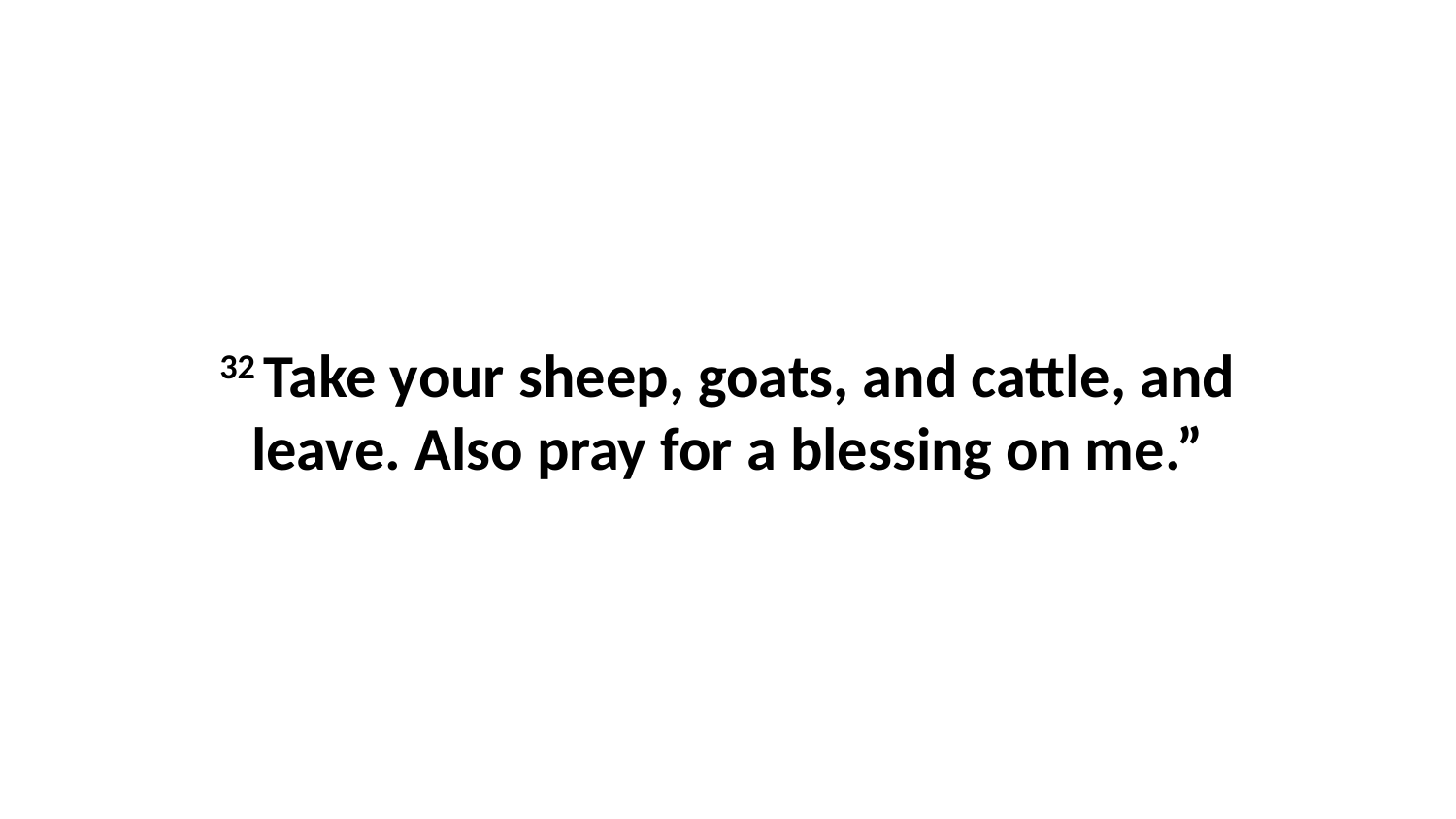

32 Take your sheep, goats, and cattle, and leave. Also pray for a blessing on me.”